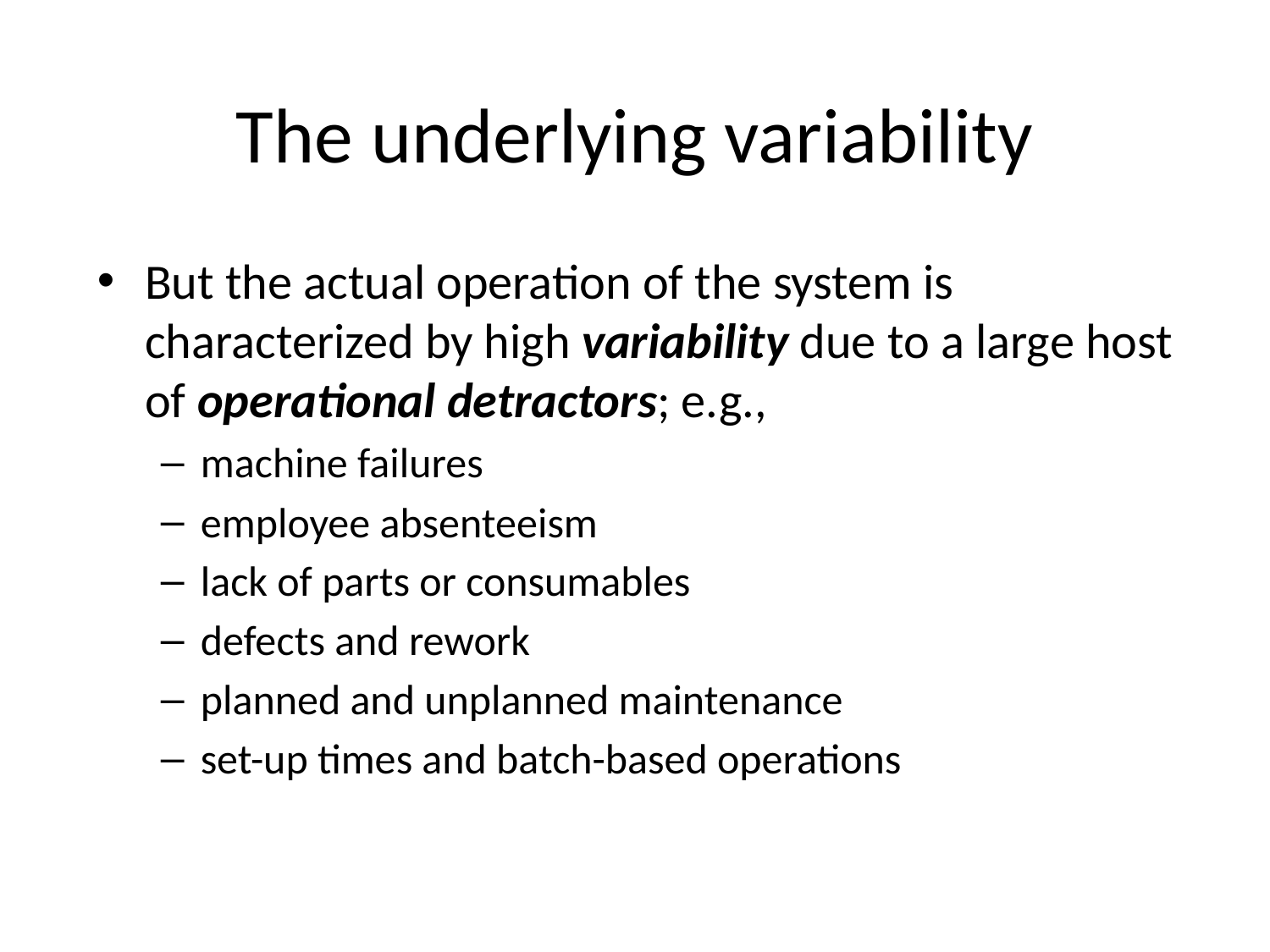

# The underlying variability
But the actual operation of the system is characterized by high variability due to a large host of operational detractors; e.g.,
machine failures
employee absenteeism
lack of parts or consumables
defects and rework
planned and unplanned maintenance
set-up times and batch-based operations